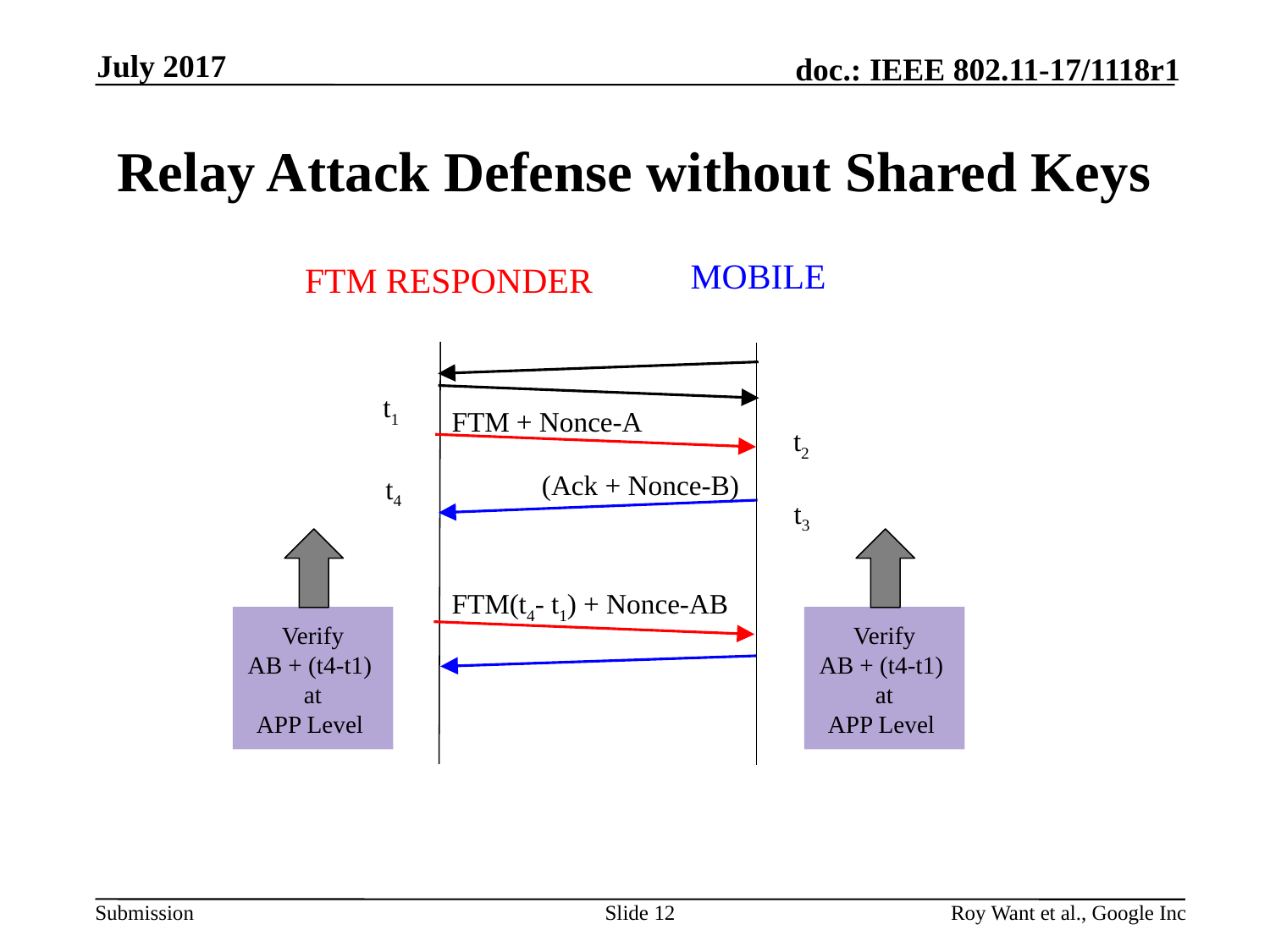

July 2017
# Relay Attack Defense without Shared Keys
MOBILE
FTM RESPONDER
t1
FTM + Nonce-A
t2
(Ack + Nonce-B)
t4
t3

FTM(t4- t1) + Nonce-AB
Verify
AB + (t4-t1)
at
APP Level
Verify
AB + (t4-t1)
at
APP Level
Slide 12
Roy Want et al., Google Inc